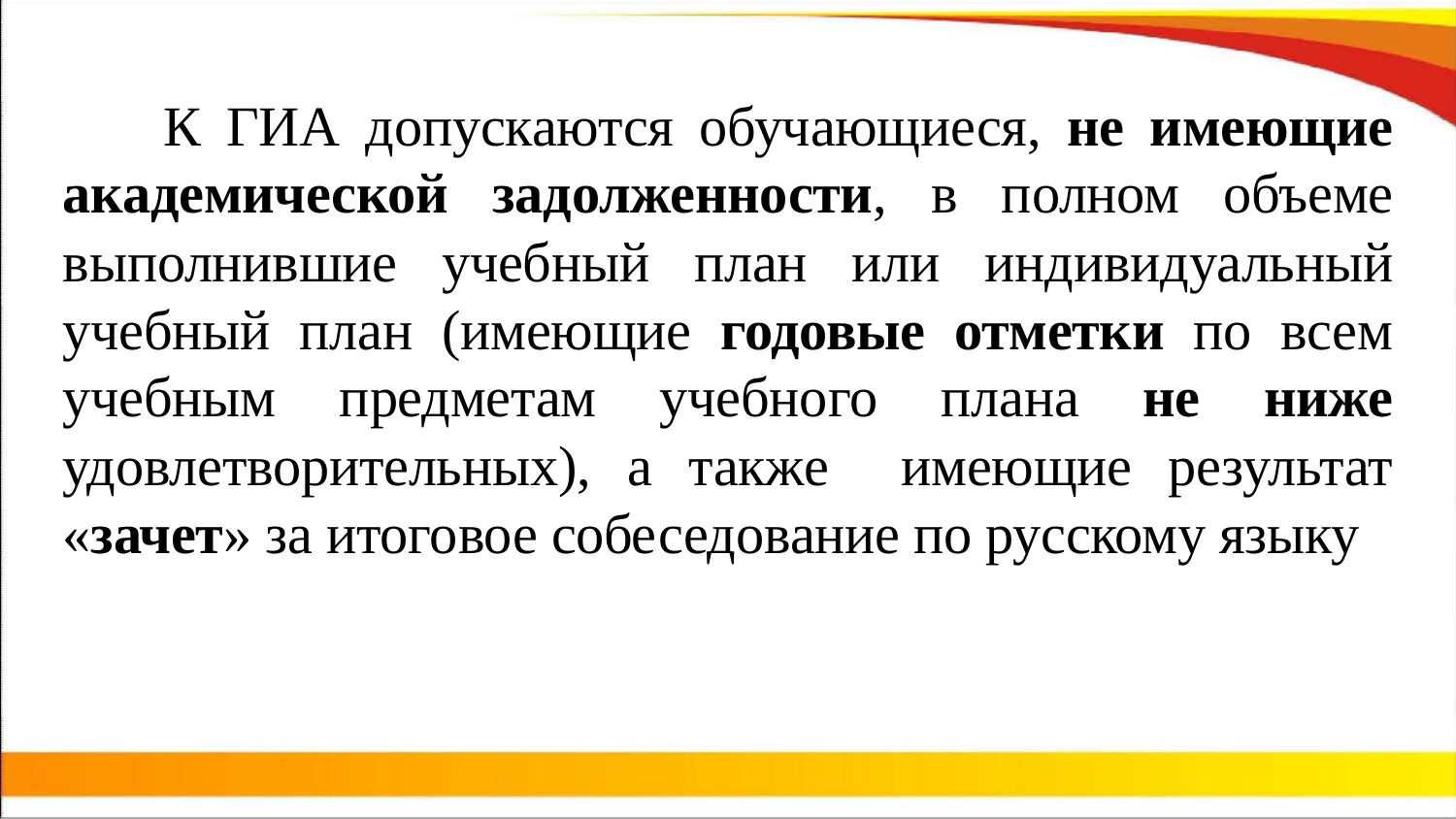

К ГИА допускаются обучающиеся, не имеющие академической задолженности, в полном объеме выполнившие учебный план или индивидуальный учебный план (имеющие годовые отметки по всем учебным предметам учебного плана не ниже удовлетворительных), а также  имеющие результат «зачет» за итоговое собеседование по русскому языку